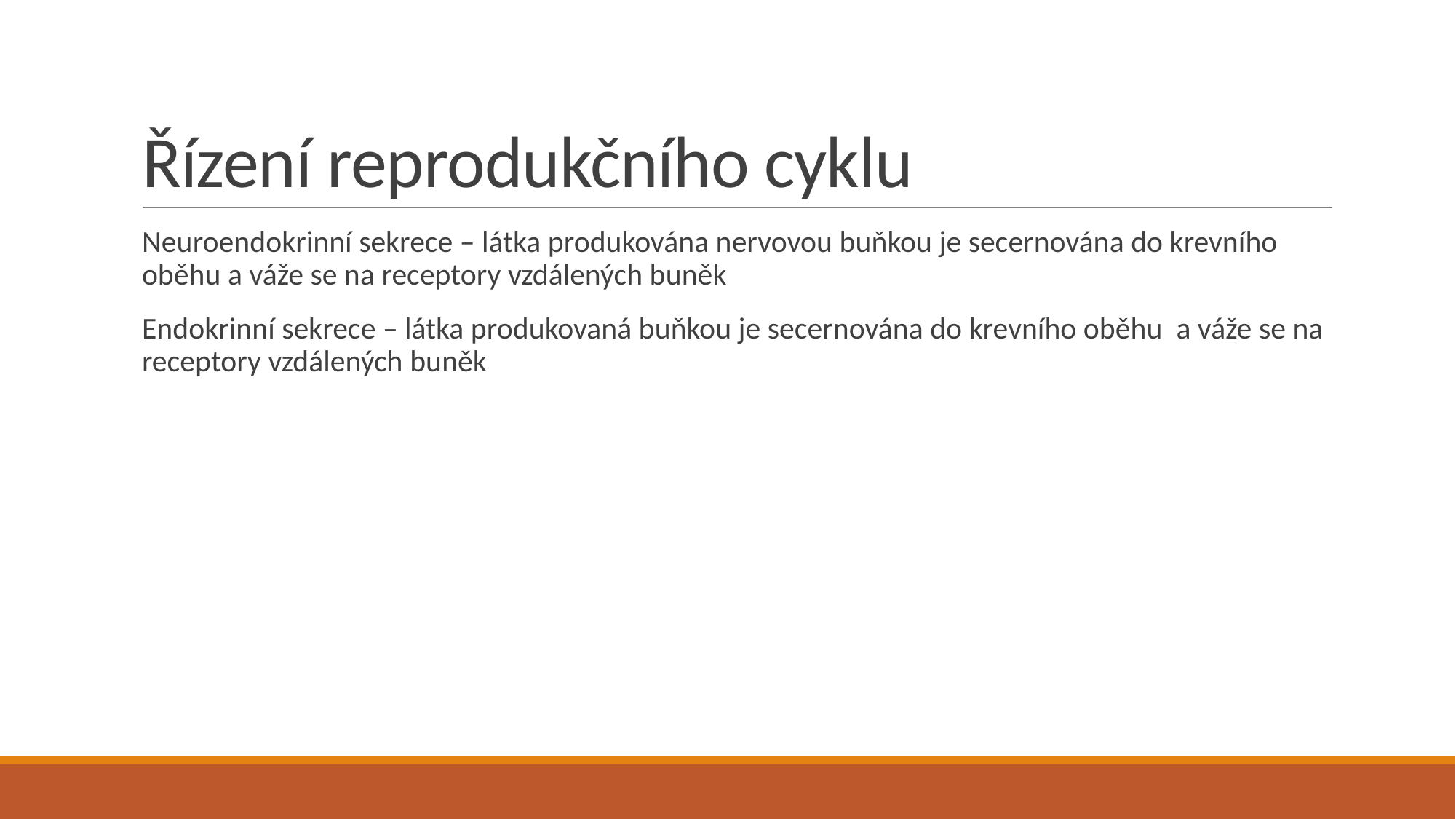

# Řízení reprodukčního cyklu
Neuroendokrinní sekrece – látka produkována nervovou buňkou je secernována do krevního oběhu a váže se na receptory vzdálených buněk
Endokrinní sekrece – látka produkovaná buňkou je secernována do krevního oběhu  a váže se na receptory vzdálených buněk